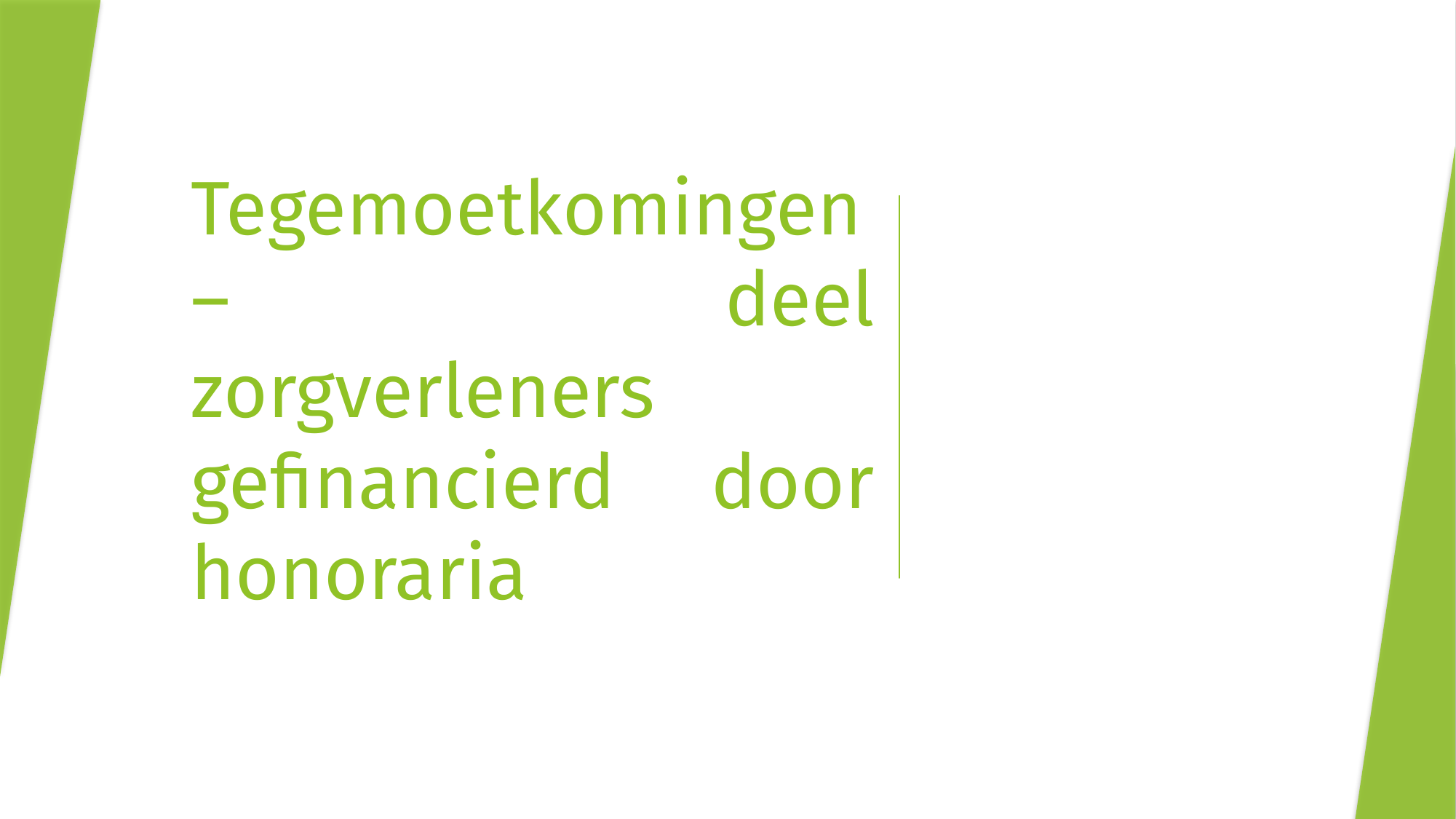

# Tegemoetkomingen – deel zorgverleners gefinancierd door honoraria